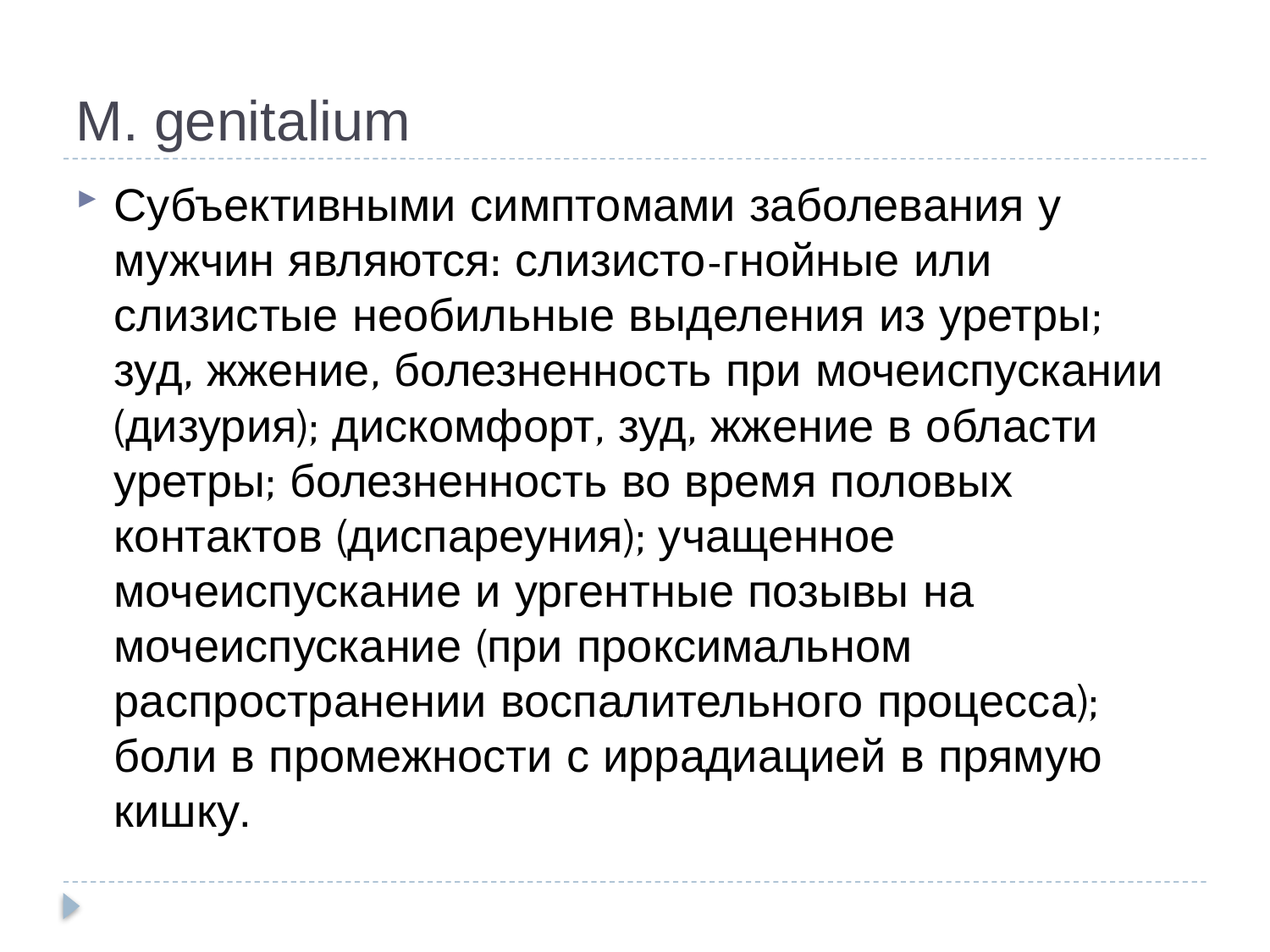

# M. genitalium
Субъективными симптомами заболевания у мужчин являются: слизисто-гнойные или слизистые необильные выделения из уретры; зуд, жжение, болезненность при мочеиспускании (дизурия); дискомфорт, зуд, жжение в области уретры; болезненность во время половых контактов (диспареуния); учащенное мочеиспускание и ургентные позывы на мочеиспускание (при проксимальном распространении воспалительного процесса); боли в промежности с иррадиацией в прямую кишку.